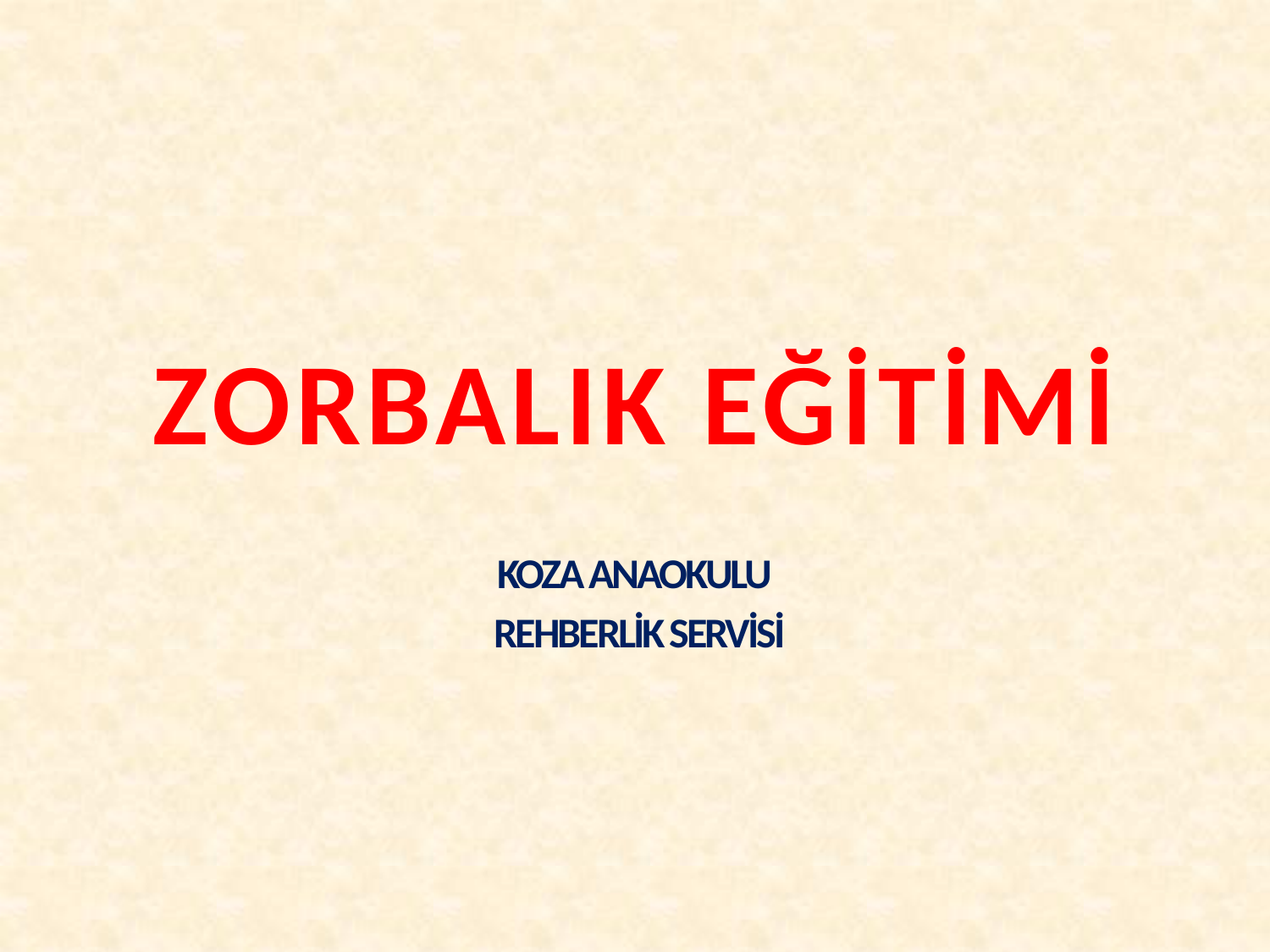

# ZORBALIK EĞİTİMİ
KOZA ANAOKULU
 REHBERLİK SERVİSİ